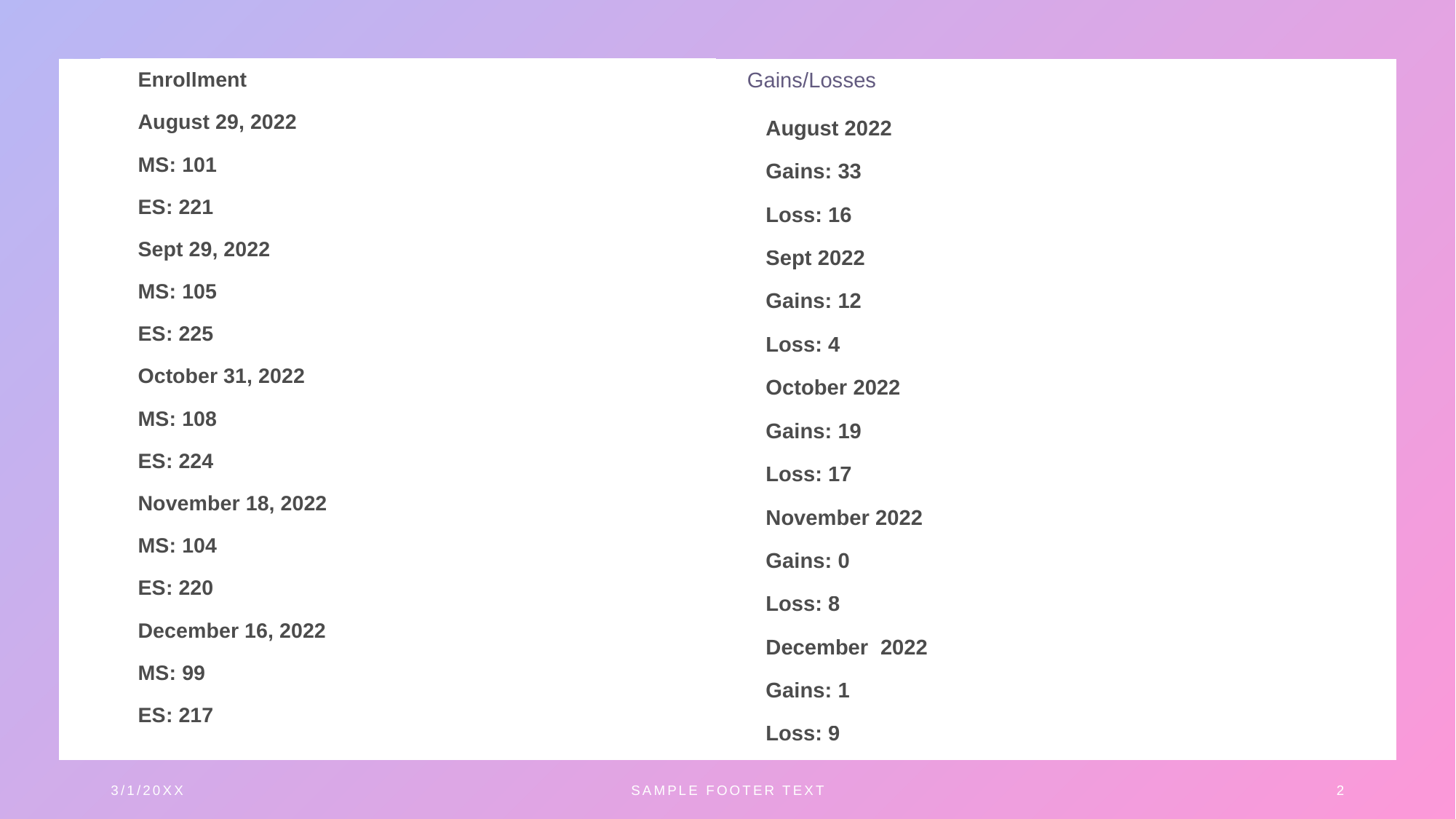

Enrollment
August 29, 2022
MS: 101
ES: 221
Sept 29, 2022
MS: 105
ES: 225
October 31, 2022
MS: 108
ES: 224
November 18, 2022
MS: 104
ES: 220
December 16, 2022
MS: 99
ES: 217

August 2022
Gains: 33
Loss: 16
Sept 2022
Gains: 12
Loss: 4
October 2022
Gains: 19
Loss: 17
November 2022
Gains: 0
Loss: 8
December  2022
Gains: 1
Loss: 9
Gains/Losses

3/1/20XX
SAMPLE FOOTER TEXT
2